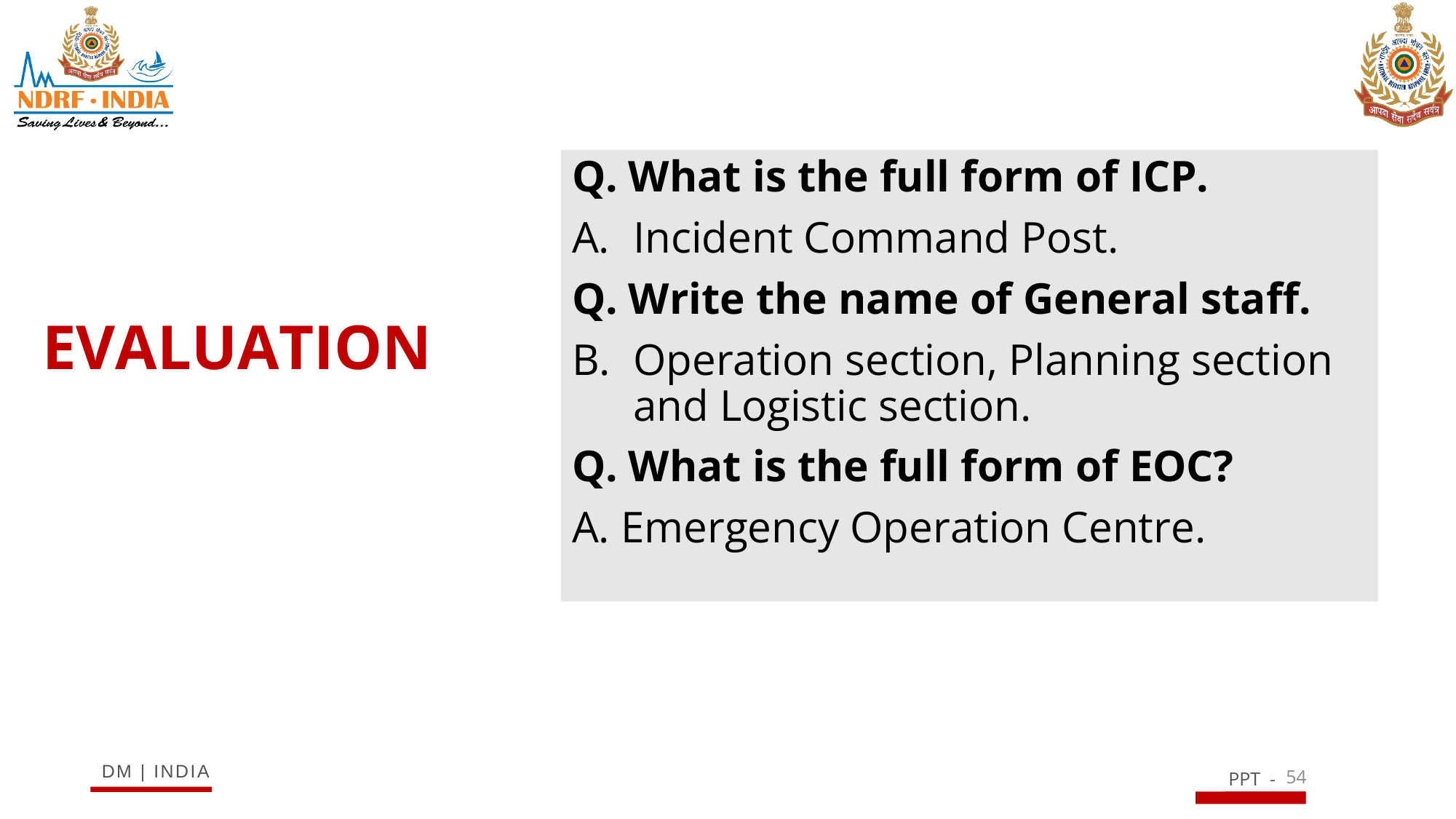

Q. What is the full form of ICP.
Incident Command Post.
Q. Write the name of General staff.
Operation section, Planning section and Logistic section.
Q. What is the full form of EOC?
A. Emergency Operation Centre.
# EVALUATION
54